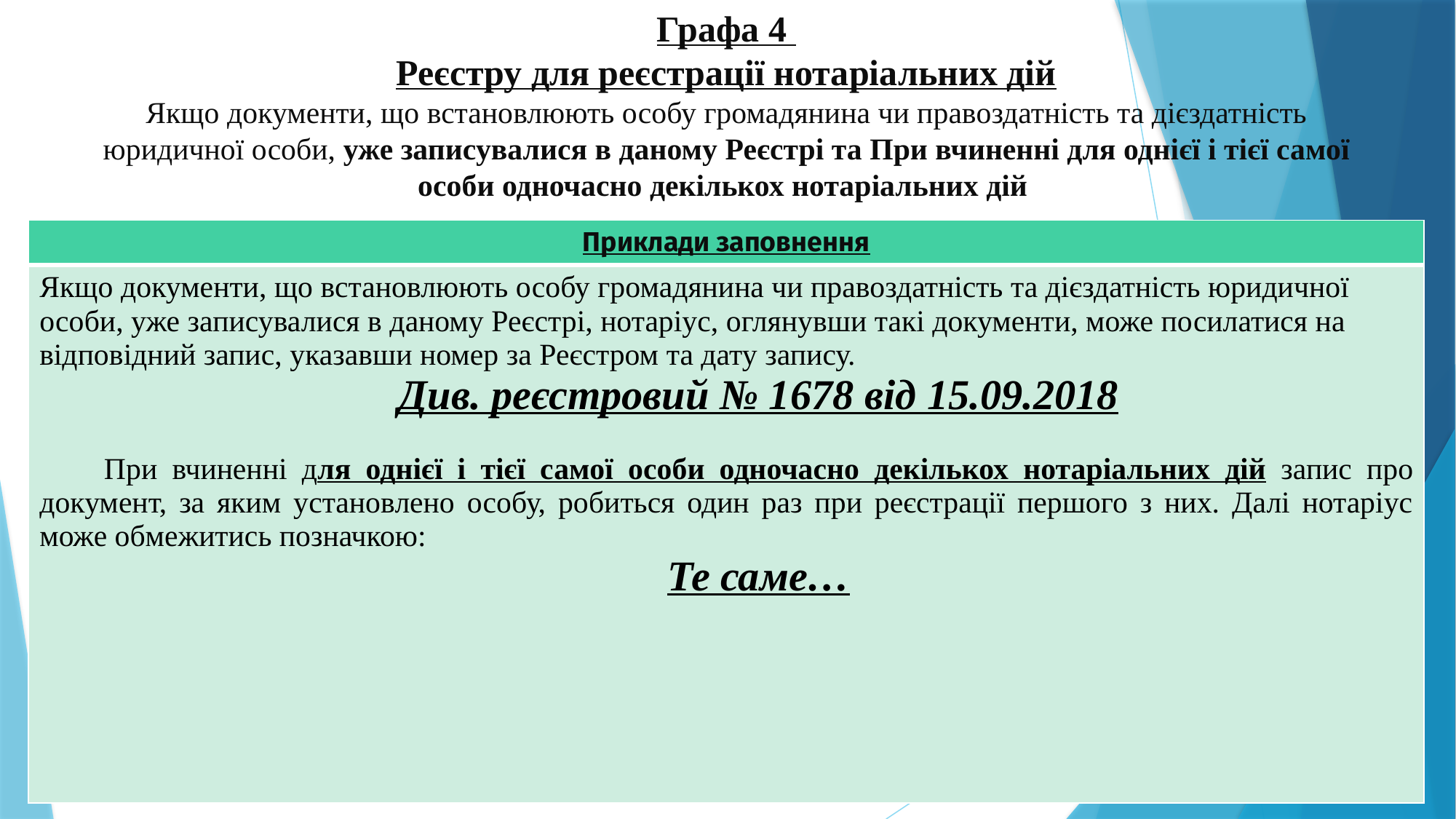

# Графа 4 Реєстру для реєстрації нотаріальних дій Якщо документи, що встановлюють особу громадянина чи правоздатність та дієздатність юридичної особи, уже записувалися в даному Реєстрі та При вчиненні для однієї і тієї самої особи одночасно декількох нотаріальних дій
| Приклади заповнення |
| --- |
| Якщо документи, що встановлюють особу громадянина чи правоздатність та дієздатність юридичної особи, уже записувалися в даному Реєстрі, нотаріус, оглянувши такі документи, може посилатися на відповідний запис, указавши номер за Реєстром та дату запису. Див. реєстровий № 1678 від 15.09.2018 При вчиненні для однієї і тієї самої особи одночасно декількох нотаріальних дій запис про документ, за яким установлено особу, робиться один раз при реєстрації першого з них. Далі нотаріус може обмежитись позначкою: Те саме… |